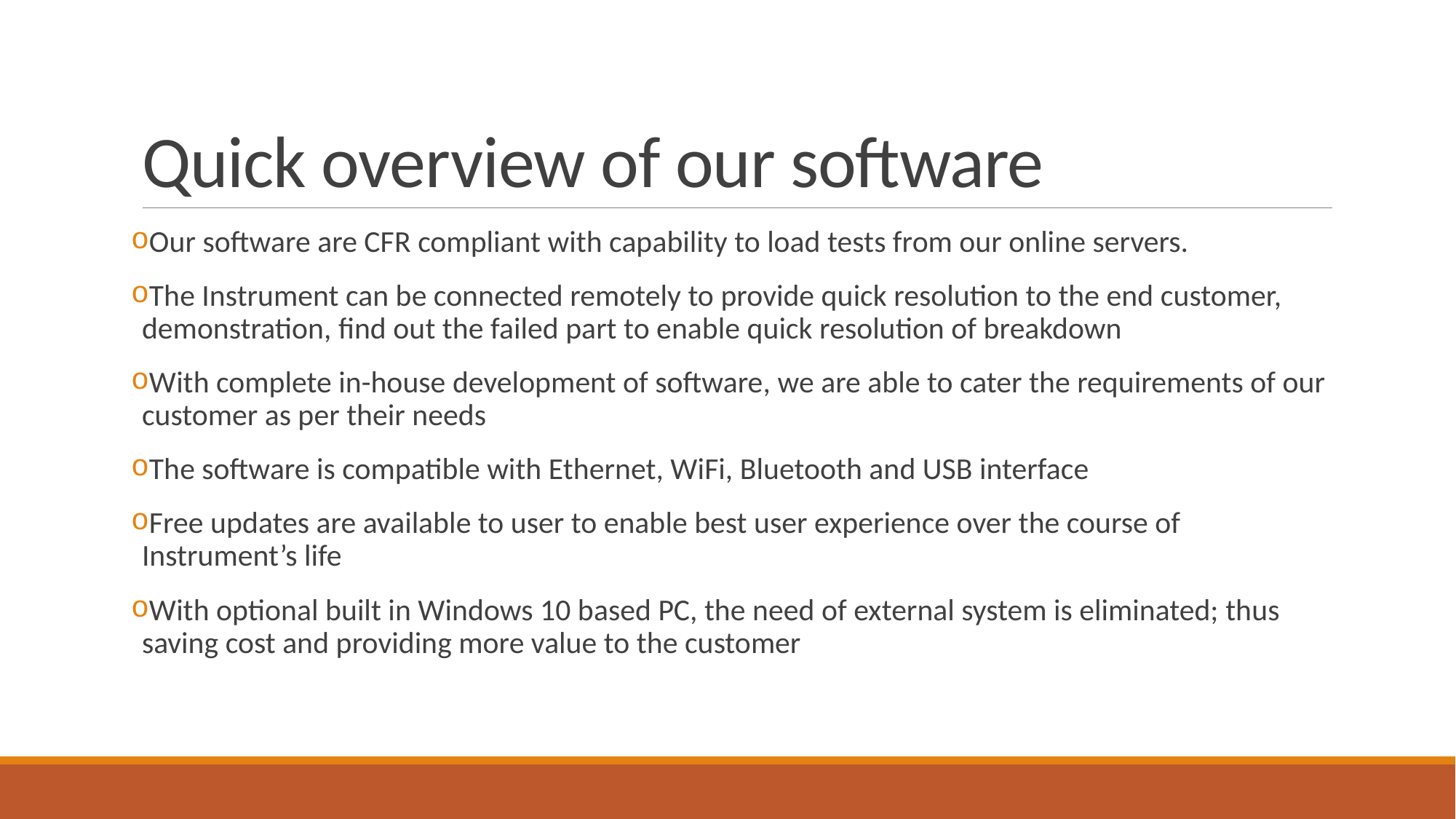

# Quick overview of our software
Our software are CFR compliant with capability to load tests from our online servers.
The Instrument can be connected remotely to provide quick resolution to the end customer, demonstration, find out the failed part to enable quick resolution of breakdown
With complete in-house development of software, we are able to cater the requirements of our customer as per their needs
The software is compatible with Ethernet, WiFi, Bluetooth and USB interface
Free updates are available to user to enable best user experience over the course of Instrument’s life
With optional built in Windows 10 based PC, the need of external system is eliminated; thus saving cost and providing more value to the customer